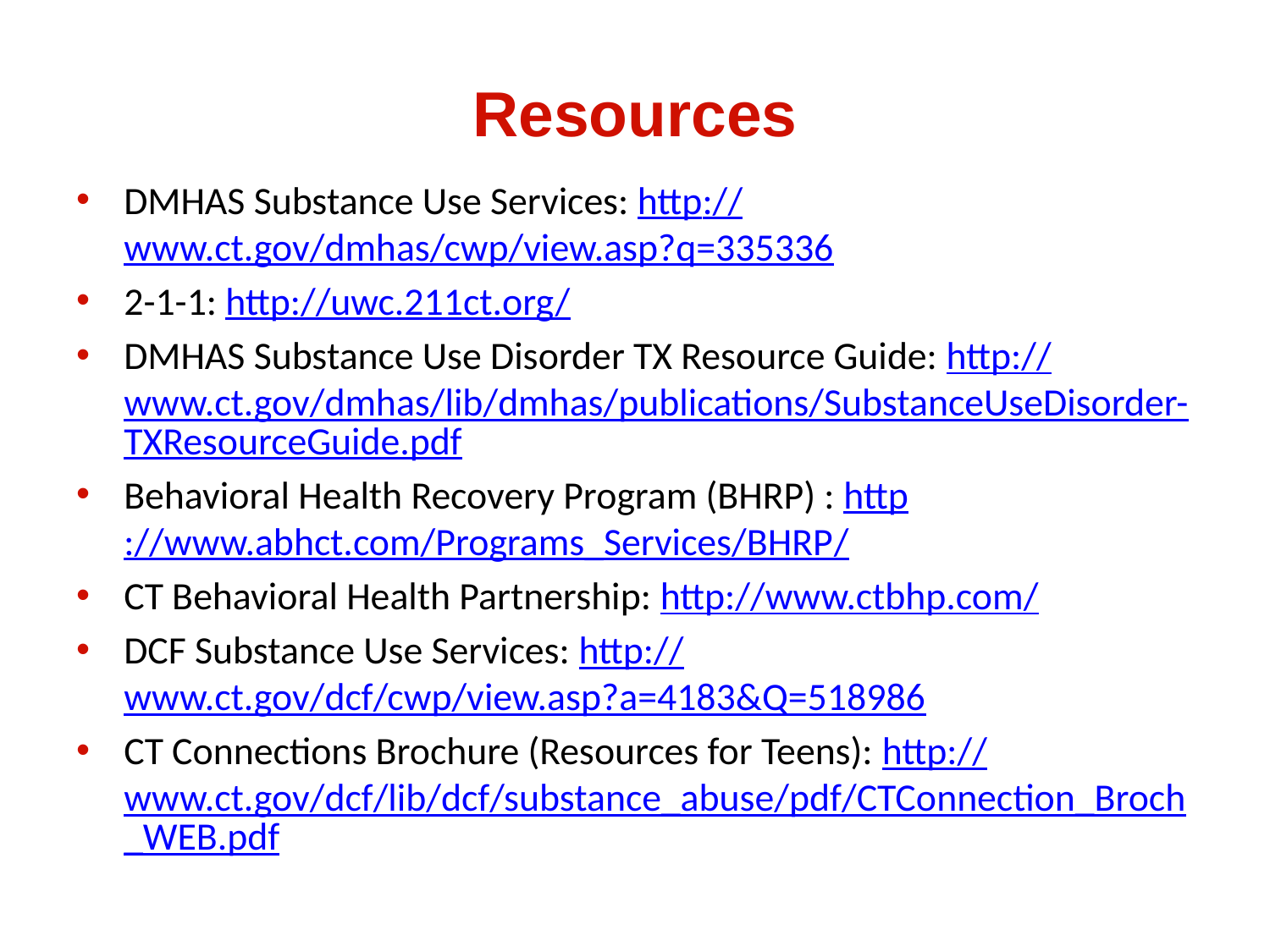

# Resources
DMHAS Substance Use Services: http://www.ct.gov/dmhas/cwp/view.asp?q=335336
2-1-1: http://uwc.211ct.org/
DMHAS Substance Use Disorder TX Resource Guide: http://www.ct.gov/dmhas/lib/dmhas/publications/SubstanceUseDisorder-TXResourceGuide.pdf
Behavioral Health Recovery Program (BHRP) : http://www.abhct.com/Programs_Services/BHRP/
CT Behavioral Health Partnership: http://www.ctbhp.com/
DCF Substance Use Services: http://www.ct.gov/dcf/cwp/view.asp?a=4183&Q=518986
CT Connections Brochure (Resources for Teens): http://www.ct.gov/dcf/lib/dcf/substance_abuse/pdf/CTConnection_Broch_WEB.pdf